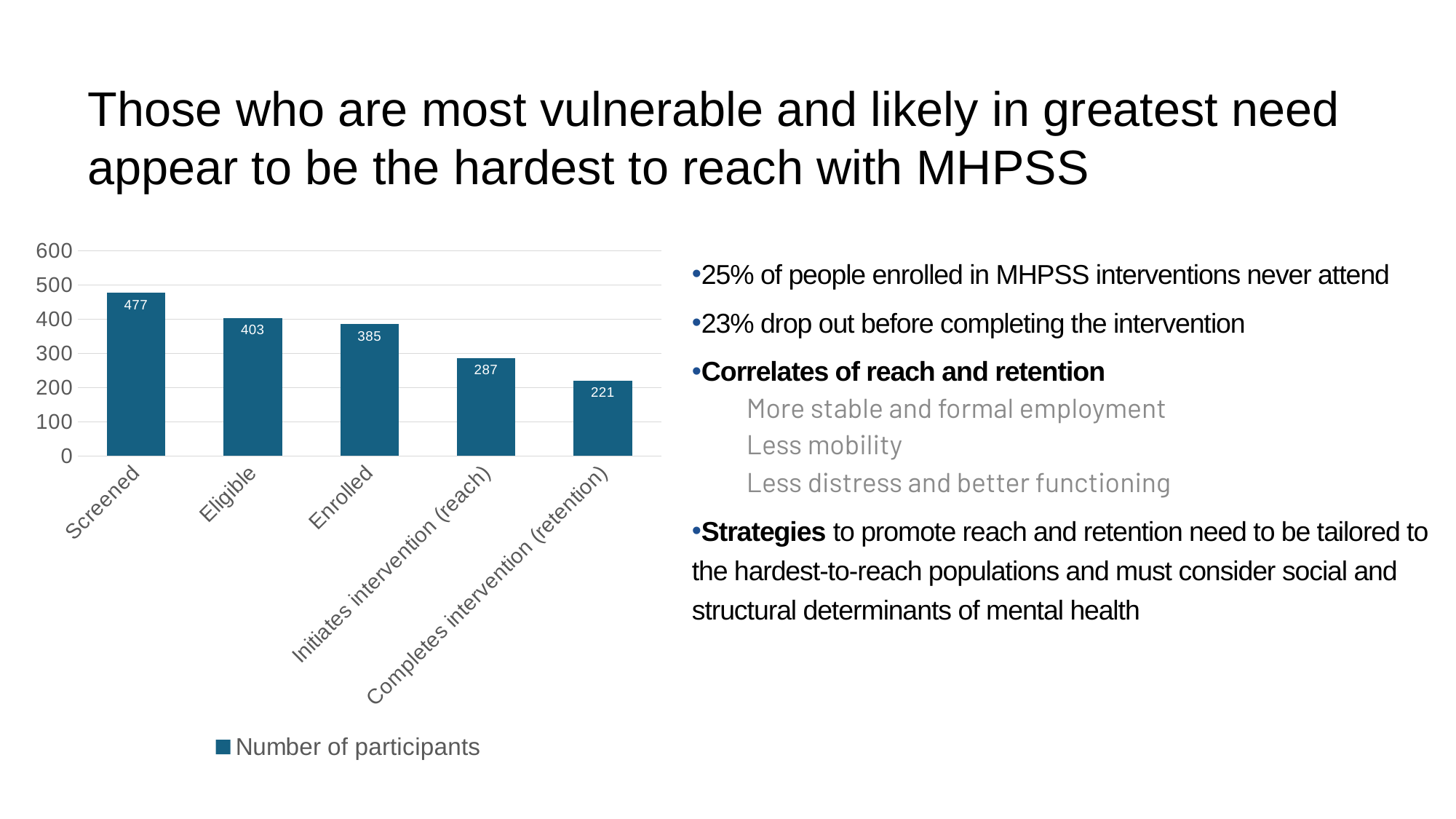

# Those who are most vulnerable and likely in greatest need appear to be the hardest to reach with MHPSS

### Chart

| Category | Number of participants |
|---|---|
| Screened | 477.0 |
| Eligible | 403.0 |
| Enrolled | 385.0 |
| Initiates intervention (reach) | 287.0 |
| Completes intervention (retention) | 221.0 |
25% of people enrolled in MHPSS interventions never attend
23% drop out before completing the intervention
Correlates of reach and retention
More stable and formal employment
Less mobility
Less distress and better functioning
Strategies to promote reach and retention need to be tailored to the hardest-to-reach populations and must consider social and structural determinants of mental health